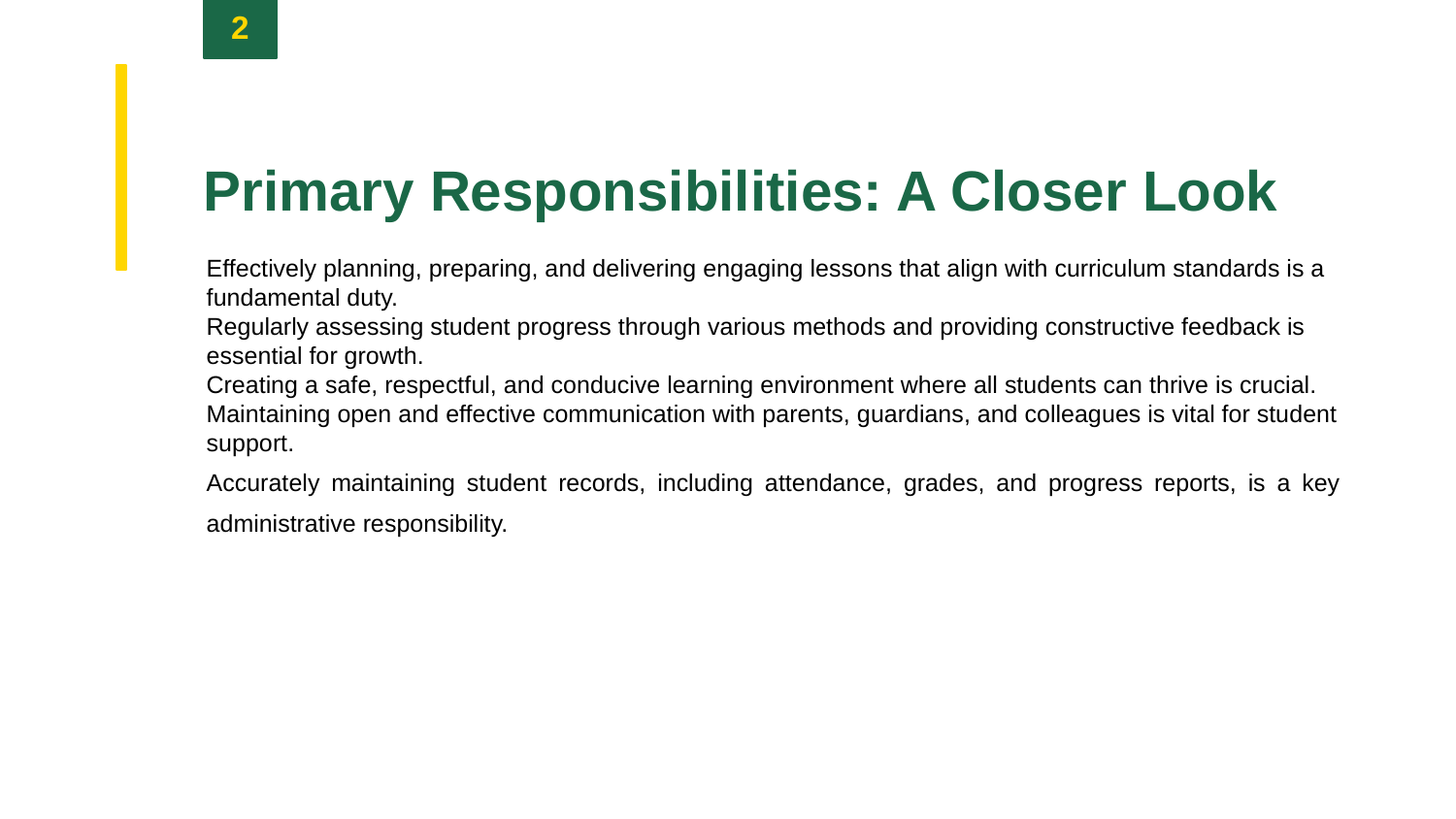

2

Primary Responsibilities: A Closer Look
Effectively planning, preparing, and delivering engaging lessons that align with curriculum standards is a fundamental duty.
Regularly assessing student progress through various methods and providing constructive feedback is essential for growth.
Creating a safe, respectful, and conducive learning environment where all students can thrive is crucial.
Maintaining open and effective communication with parents, guardians, and colleagues is vital for student support.
Accurately maintaining student records, including attendance, grades, and progress reports, is a key administrative responsibility.